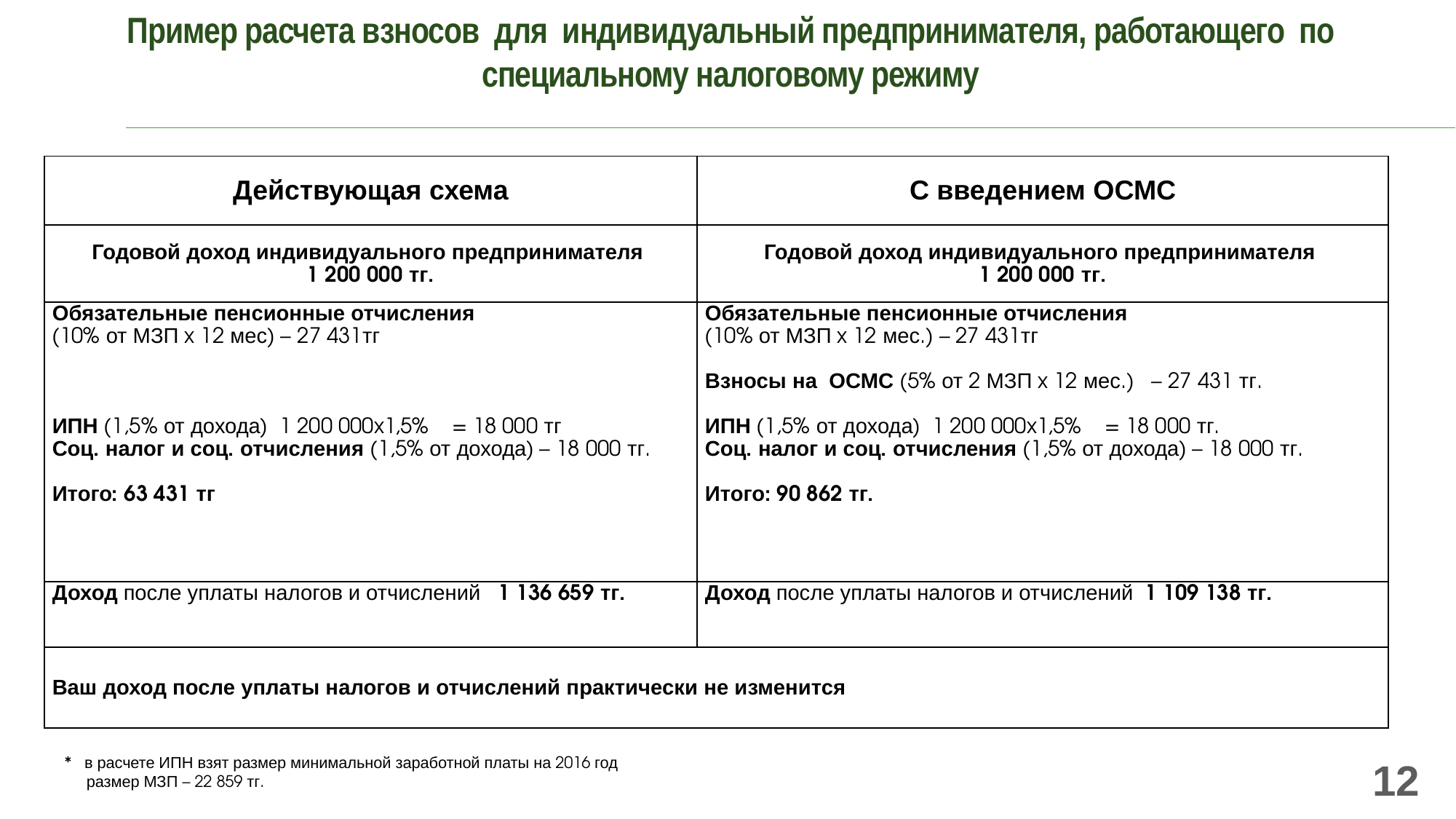

Пример расчета взносов  для  индивидуальный предпринимателя, работающего  по специальному налоговому режиму
| Действующая схема | С введением ОСМС |
| --- | --- |
| Годовой доход индивидуального предпринимателя 1 200 000 тг. | Годовой доход индивидуального предпринимателя 1 200 000 тг. |
| Обязательные пенсионные отчисления (10% от МЗП x 12 мес) – 27 431тг ИПН (1,5% от дохода) 1 200 000x1,5% = 18 000 тг Соц. налог и соц. отчисления (1,5% от дохода) – 18 000 тг. Итого: 63 431 тг | Обязательные пенсионные отчисления (10% от МЗП x 12 мес.) – 27 431тг Взносы на ОСМС (5% от 2 МЗП x 12 мес.) – 27 431 тг. ИПН (1,5% от дохода) 1 200 000x1,5% = 18 000 тг. Соц. налог и соц. отчисления (1,5% от дохода) – 18 000 тг. Итого: 90 862 тг. |
| Доход после уплаты налогов и отчислений 1 136 659 тг. | Доход после уплаты налогов и отчислений 1 109 138 тг. |
| Ваш доход после уплаты налогов и отчислений практически не изменится |  |
*   в расчете ИПН взят размер минимальной заработной платы на 2016 год
     размер МЗП – 22 859 тг.
12